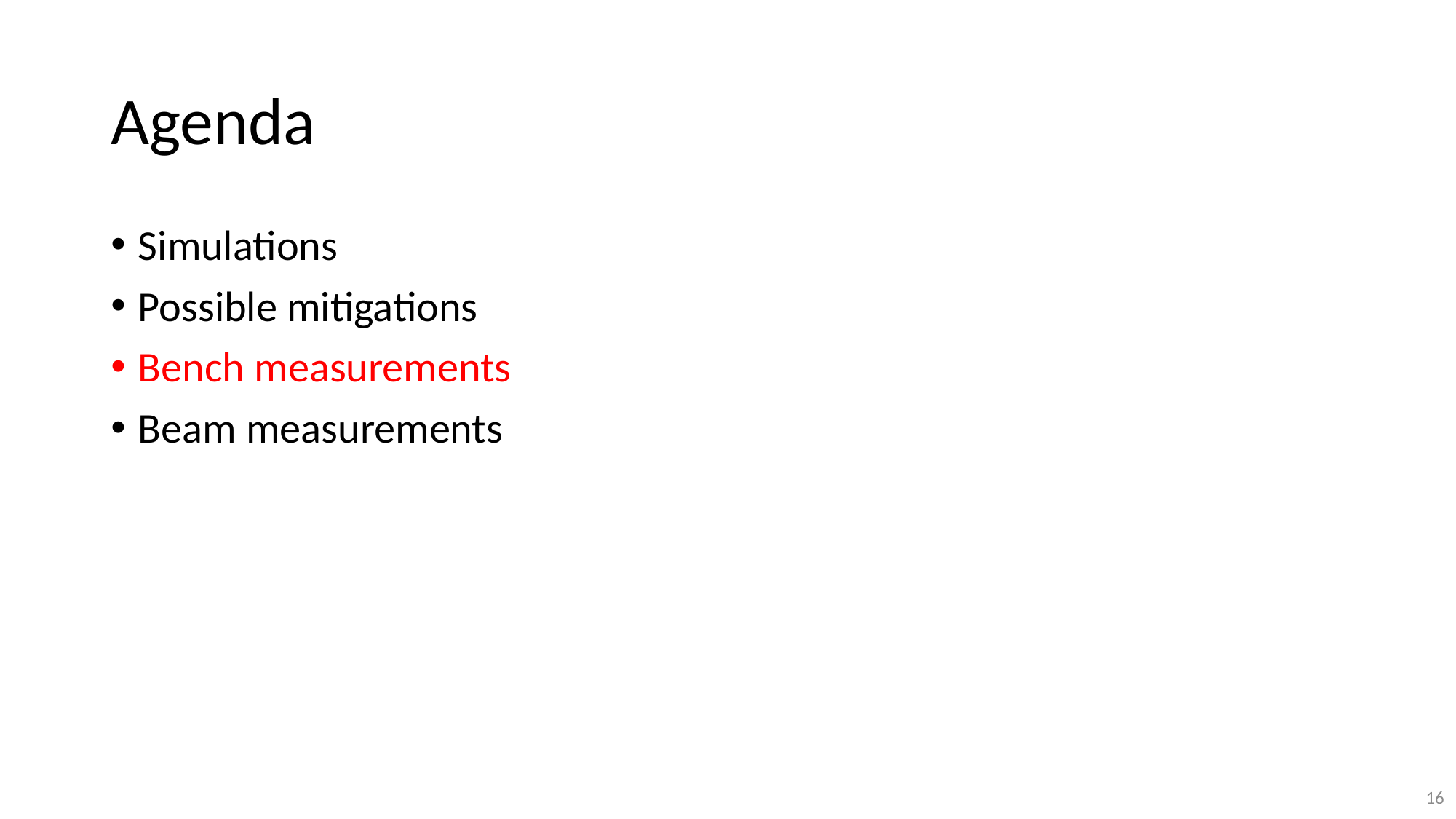

# Agenda
Simulations
Possible mitigations
Bench measurements
Beam measurements
16